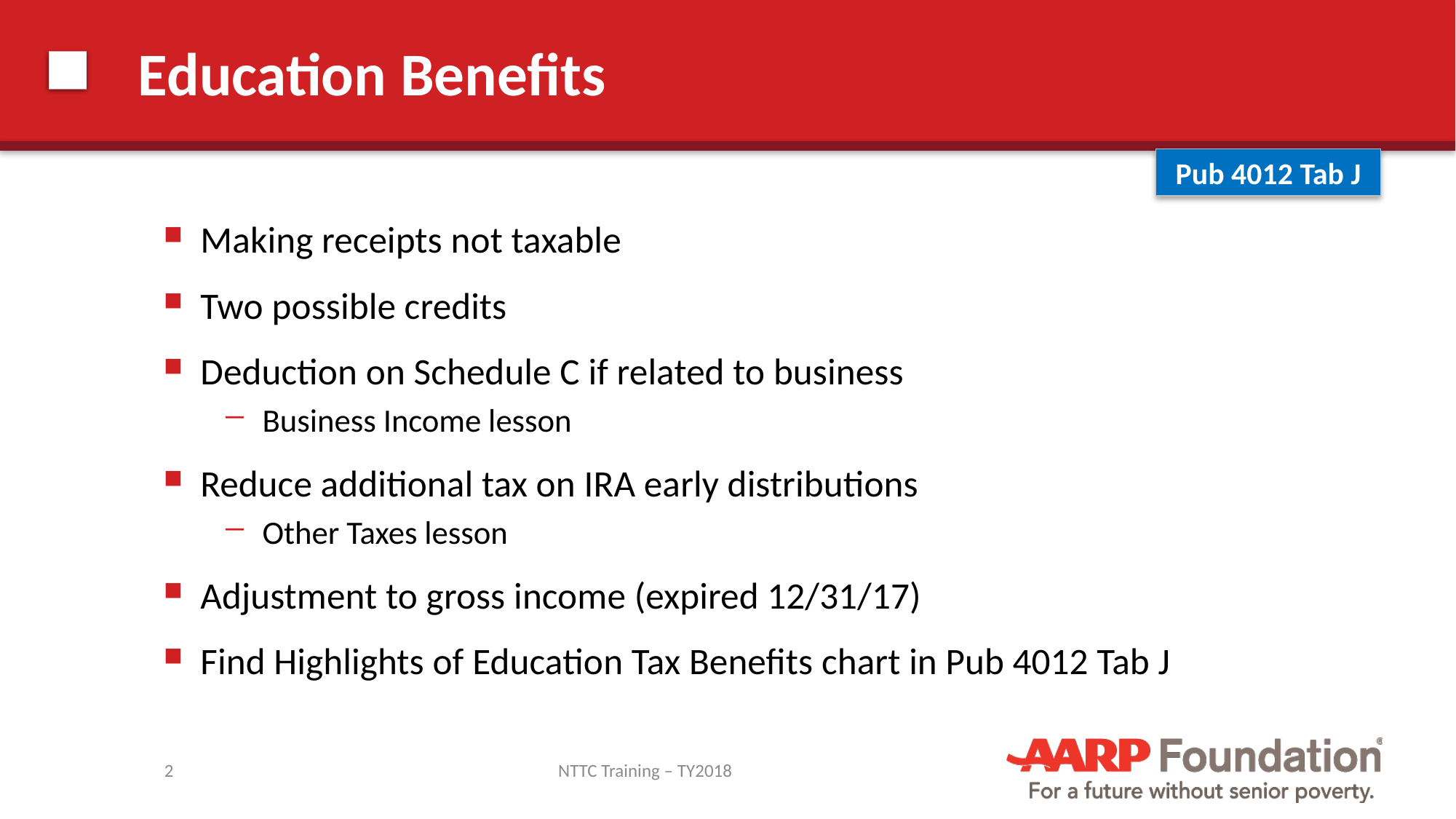

# Education Benefits
Pub 4012 Tab J
Making receipts not taxable
Two possible credits
Deduction on Schedule C if related to business
Business Income lesson
Reduce additional tax on IRA early distributions
Other Taxes lesson
Adjustment to gross income (expired 12/31/17)
Find Highlights of Education Tax Benefits chart in Pub 4012 Tab J
2
NTTC Training – TY2018